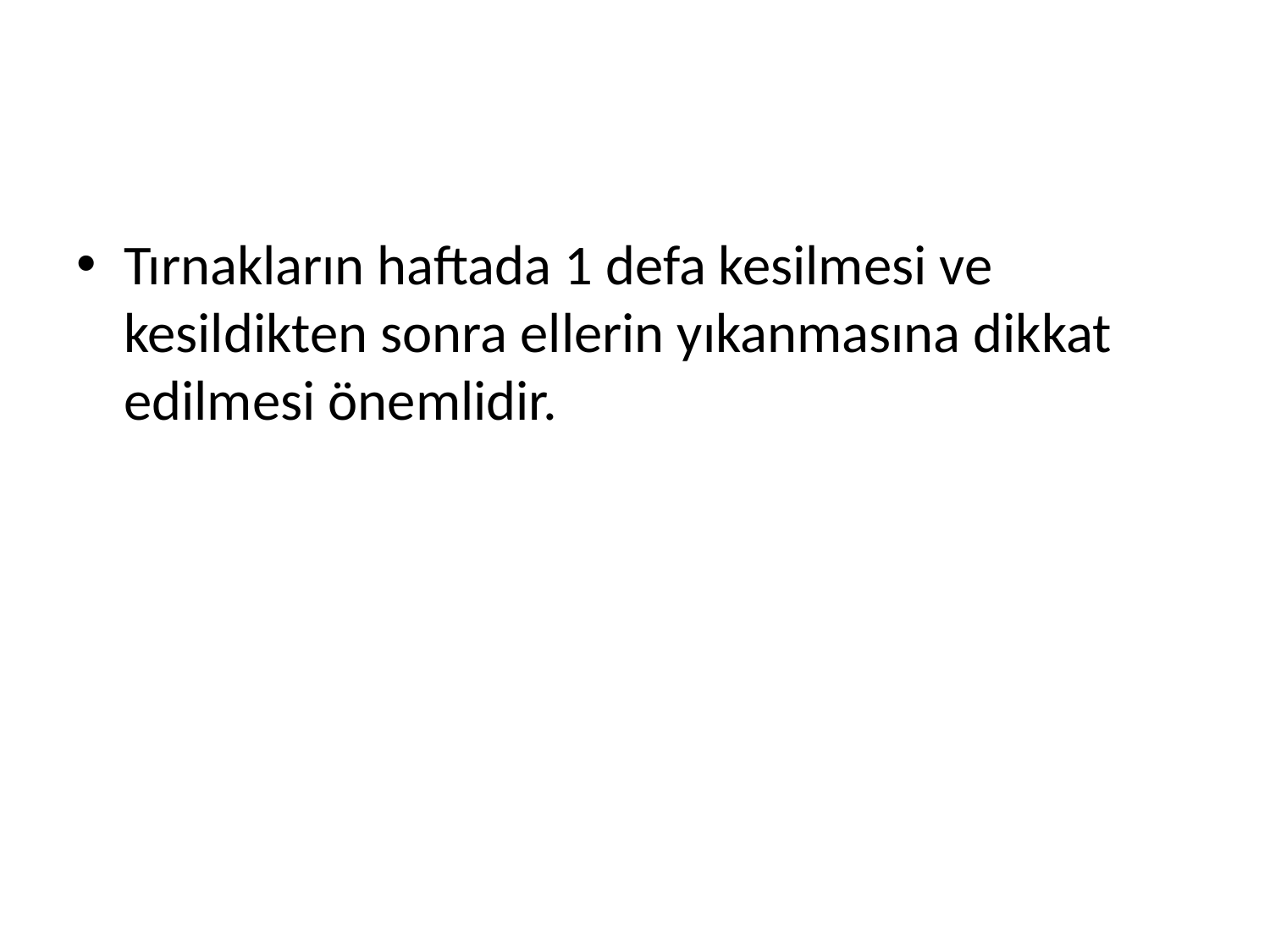

#
Tırnakların haftada 1 defa kesilmesi ve kesildikten sonra ellerin yıkanmasına dikkat edilmesi önemlidir.